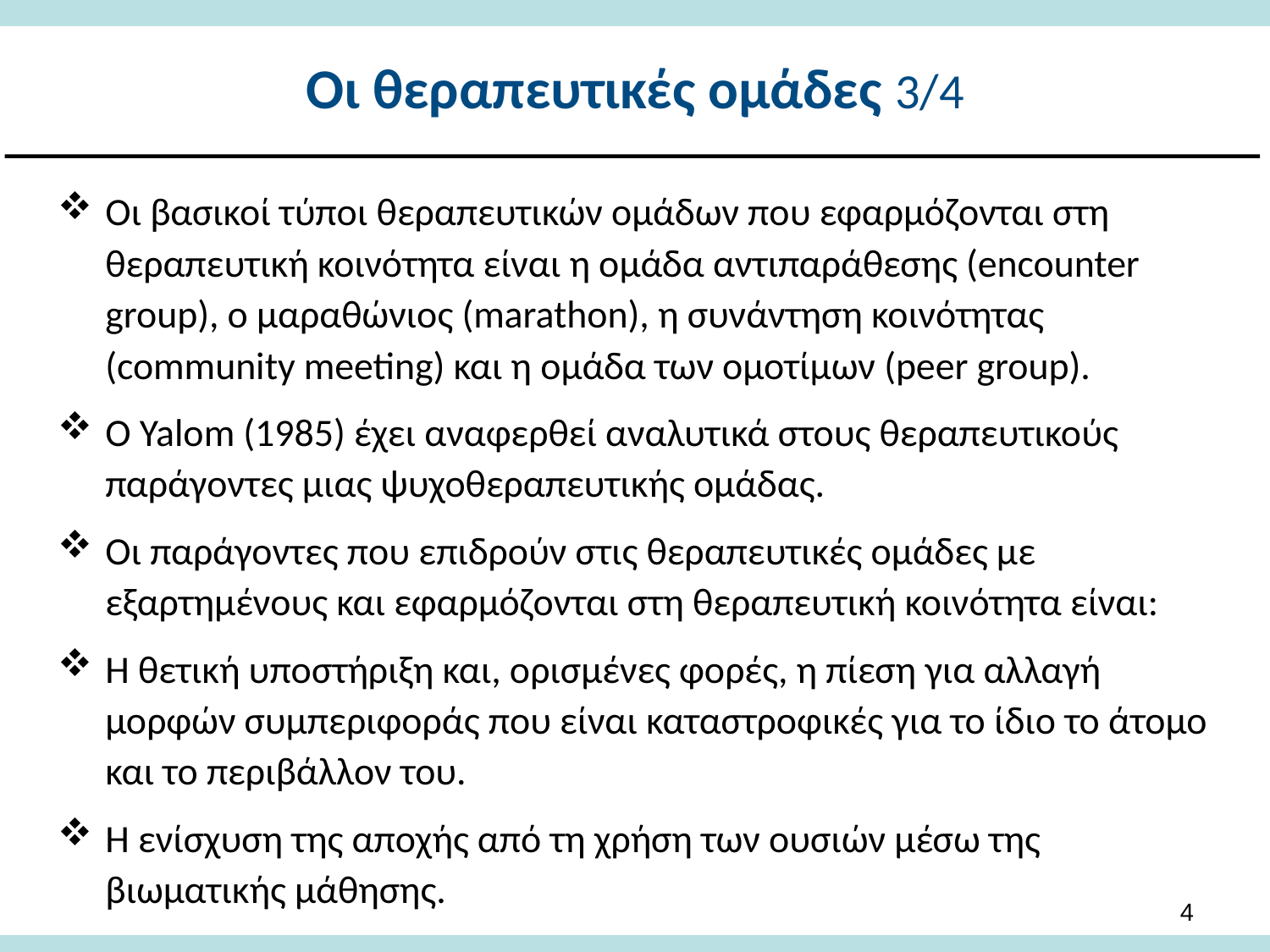

# Οι θεραπευτικές ομάδες 3/4
Οι βασικοί τύποι θεραπευτικών ομάδων που εφαρμόζονται στη θεραπευτική κοινότητα είναι η ομάδα αντιπαράθεσης (encounter group), ο μαραθώνιος (marathon), η συνάντηση κοινότητας (community meeting) και η ομάδα των ομοτίμων (peer group).
O Yalom (1985) έχει αναφερθεί αναλυτικά στους θεραπευτικούς παράγοντες μιας ψυχοθεραπευτικής ομάδας.
Οι παράγοντες που επιδρούν στις θεραπευτικές ομάδες με εξαρτημένους και εφαρμόζονται στη θεραπευτική κοινότητα είναι:
Η θετική υποστήριξη και, ορισμένες φορές, η πίεση για αλλαγή μορφών συμπεριφοράς που είναι καταστροφικές για το ίδιο το άτομο και το περιβάλλον του.
Η ενίσχυση της αποχής από τη χρήση των ουσιών μέσω της βιωματικής μάθησης.
4